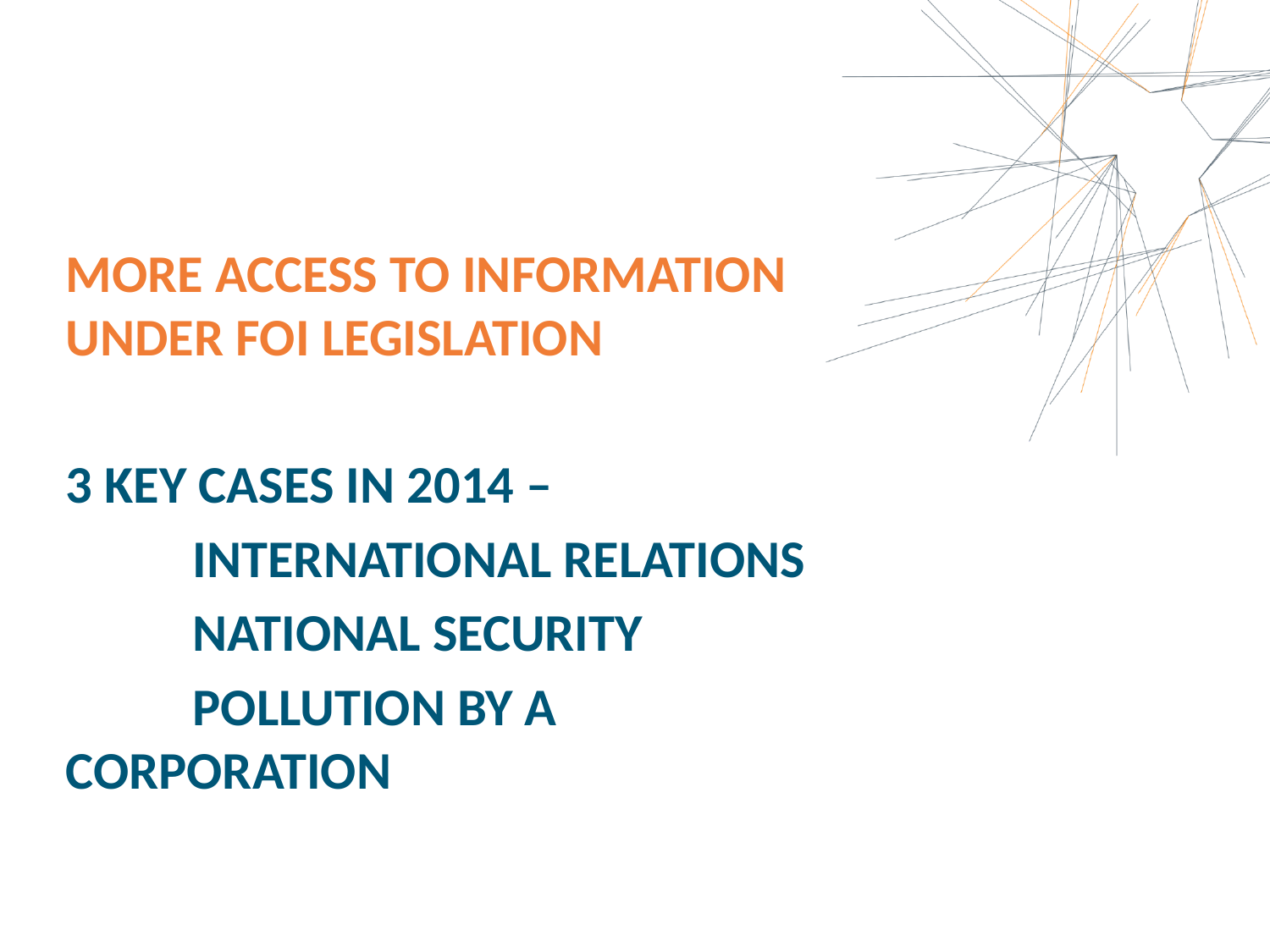

more ACCESS TO INFORMATION UNDER FOI LEGISLATION

3 KEY CASES IN 2014 –
	International relations
	national security
	pollution by a 	corporation